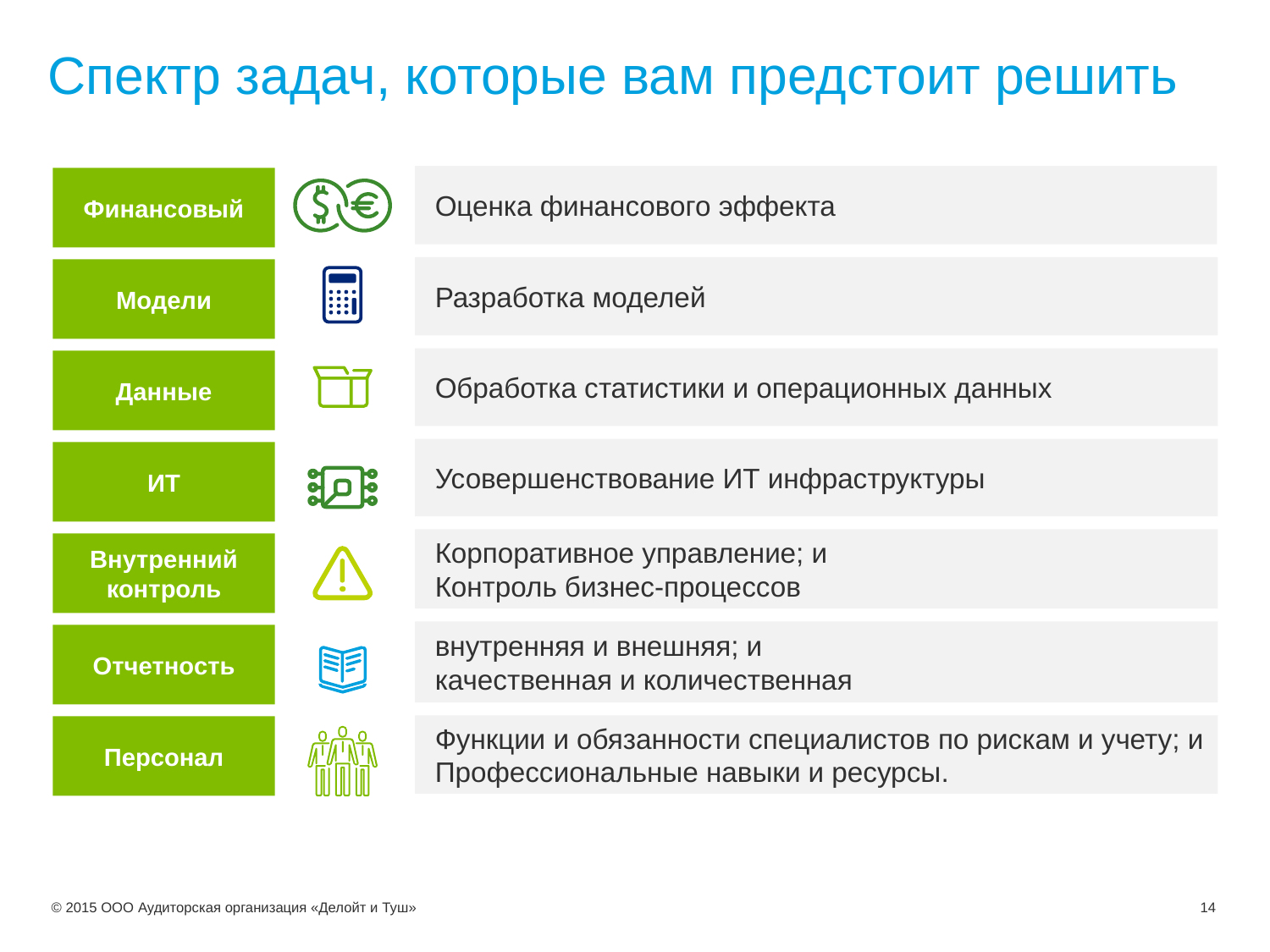

# Спектр задач, которые вам предстоит решить
Оценка финансового эффекта
Финансовый

Разработка моделей
Модели

Обработка статистики и операционных данных
Данные

Усовершенствование ИТ инфраструктуры
ИТ

Корпоративное управление; и
Контроль бизнес-процессов
Внутренний контроль

внутренняя и внешняя; и
качественная и количественная
Отчетность

Функции и обязанности специалистов по рискам и учету; и
Профессиональные навыки и ресурсы.
Персонал